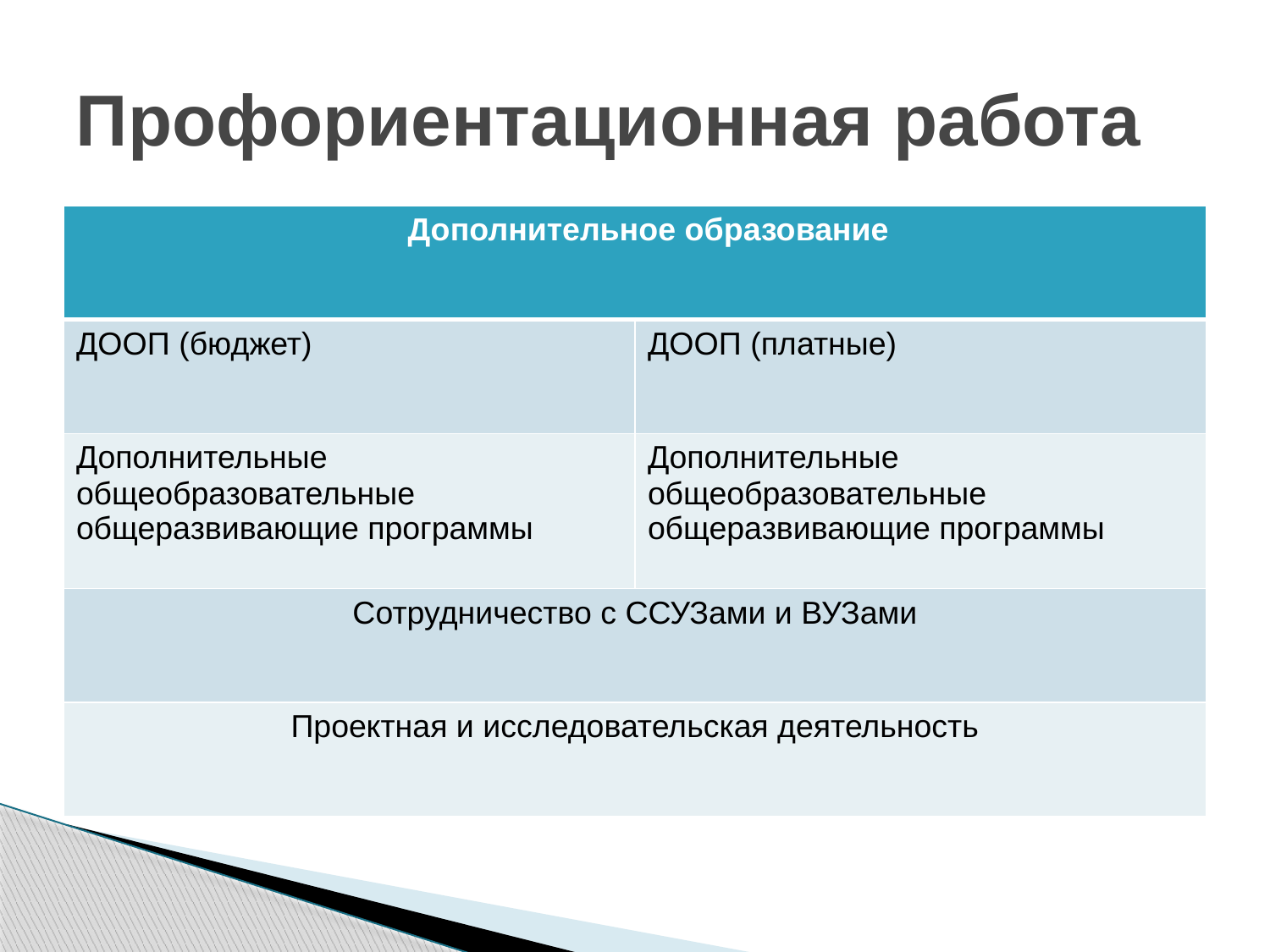

# Профориентационная работа
| Дополнительное образование |  |
| --- | --- |
| ДООП (бюджет) | ДООП (платные) |
| Дополнительные общеобразовательные общеразвивающие программы | Дополнительные общеобразовательные общеразвивающие программы |
| Сотрудничество с ССУЗами и ВУЗами |  |
| Проектная и исследовательская деятельность |  |